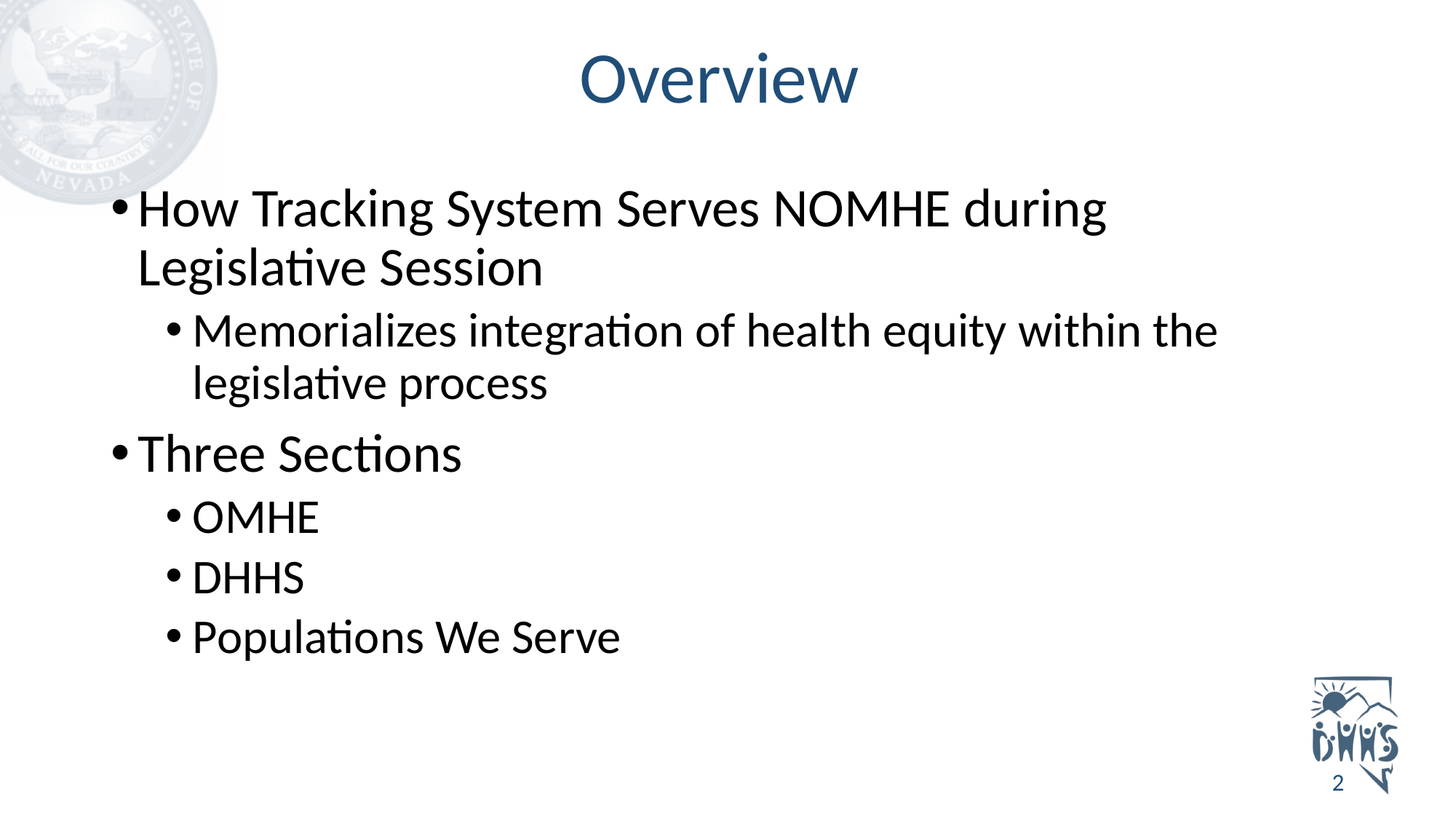

# Overview
How Tracking System Serves NOMHE during Legislative Session
Memorializes integration of health equity within the legislative process
Three Sections
OMHE
DHHS
Populations We Serve
2